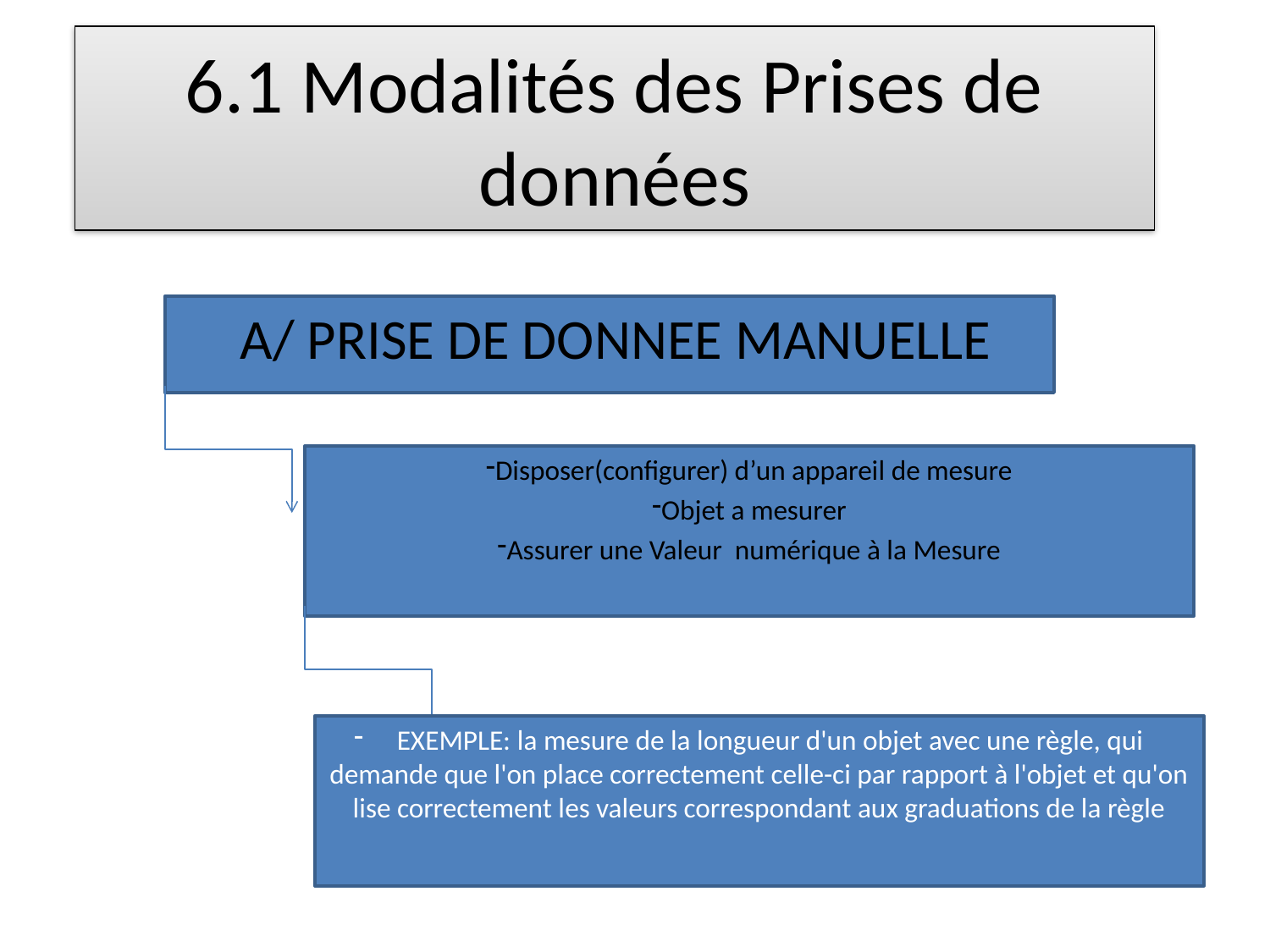

# 6.1 Modalités des Prises de données
 A/ PRISE DE DONNEE MANUELLE
Disposer(configurer) d’un appareil de mesure
Objet a mesurer
Assurer une Valeur  numérique à la Mesure

  EXEMPLE: la mesure de la longueur d'un objet avec une règle, qui demande que l'on place correctement celle-ci par rapport à l'objet et qu'on lise correctement les valeurs correspondant aux graduations de la règle